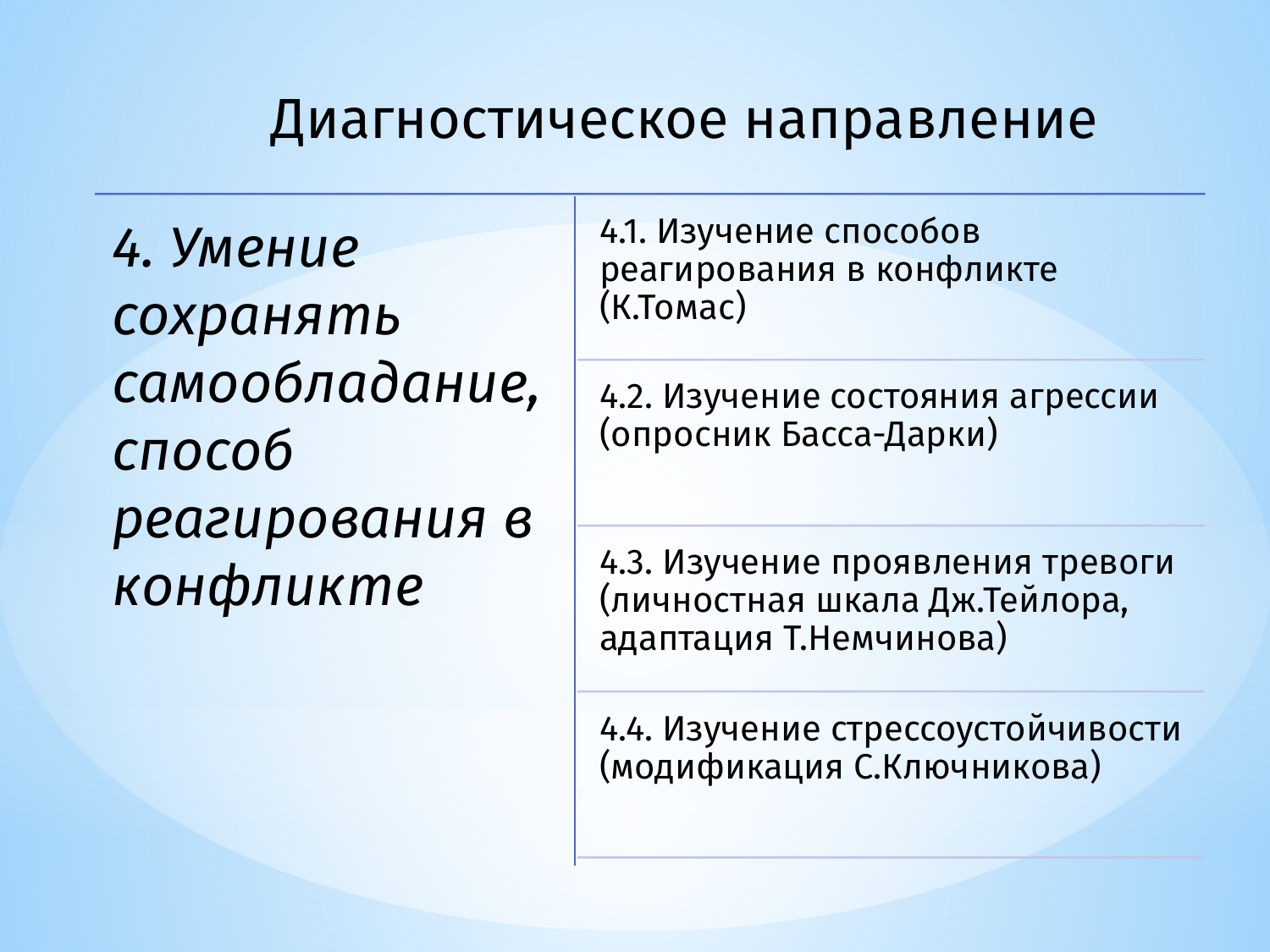

Диагностическое направление
4. Умение сохранять самообладание, способ реагирования в конфликте
4.1. Изучение способов реагирования в конфликте (К.Томас)
4.2. Изучение состояния агрессии (опросник Басса-Дарки)
4.3. Изучение проявления тревоги (личностная шкала Дж.Тейлора, адаптация Т.Немчинова)
4.4. Изучение стрессоустойчивости (модификация С.Ключникова)